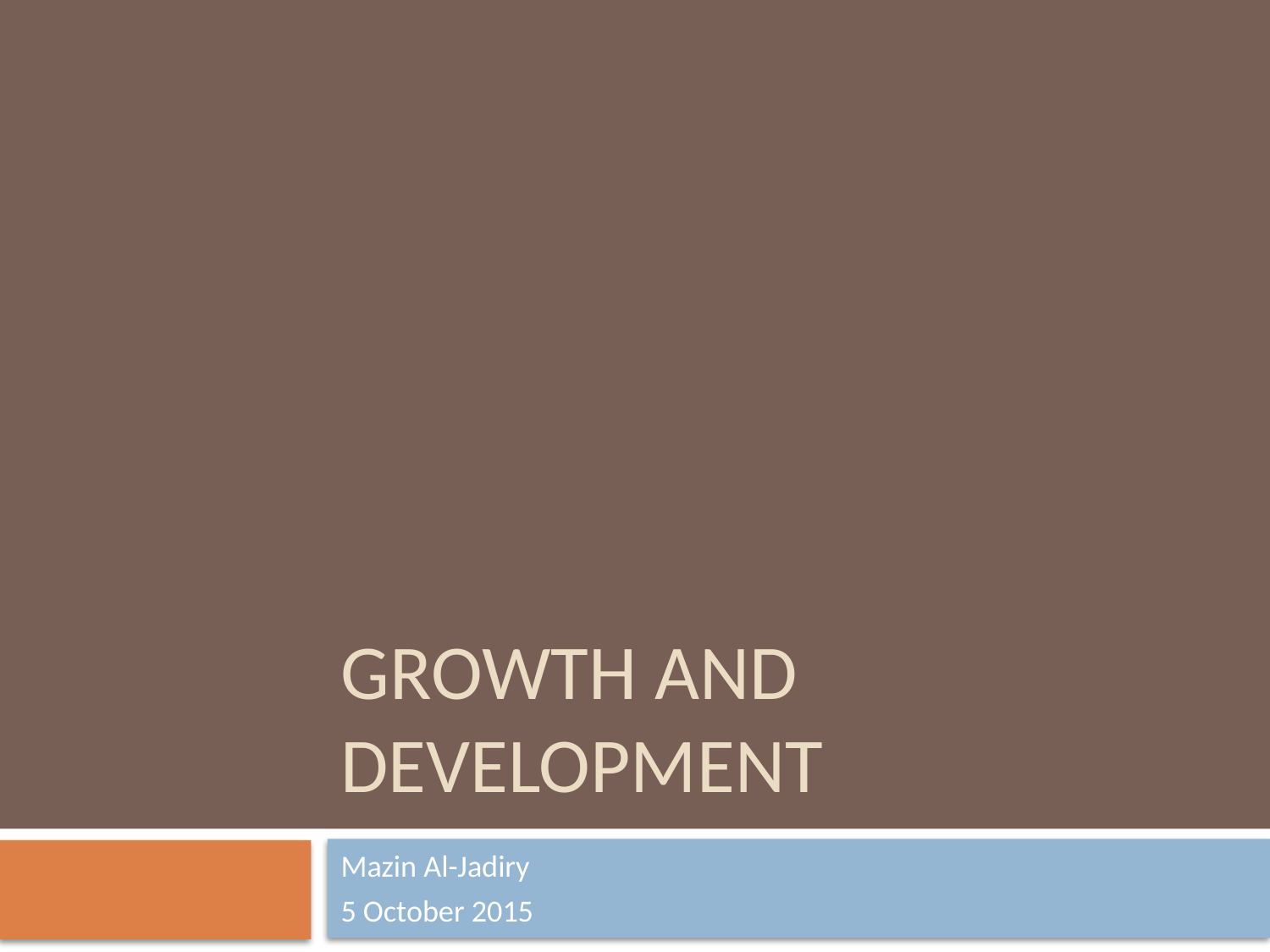

# Growth and development
Mazin Al-Jadiry
5 October 2015